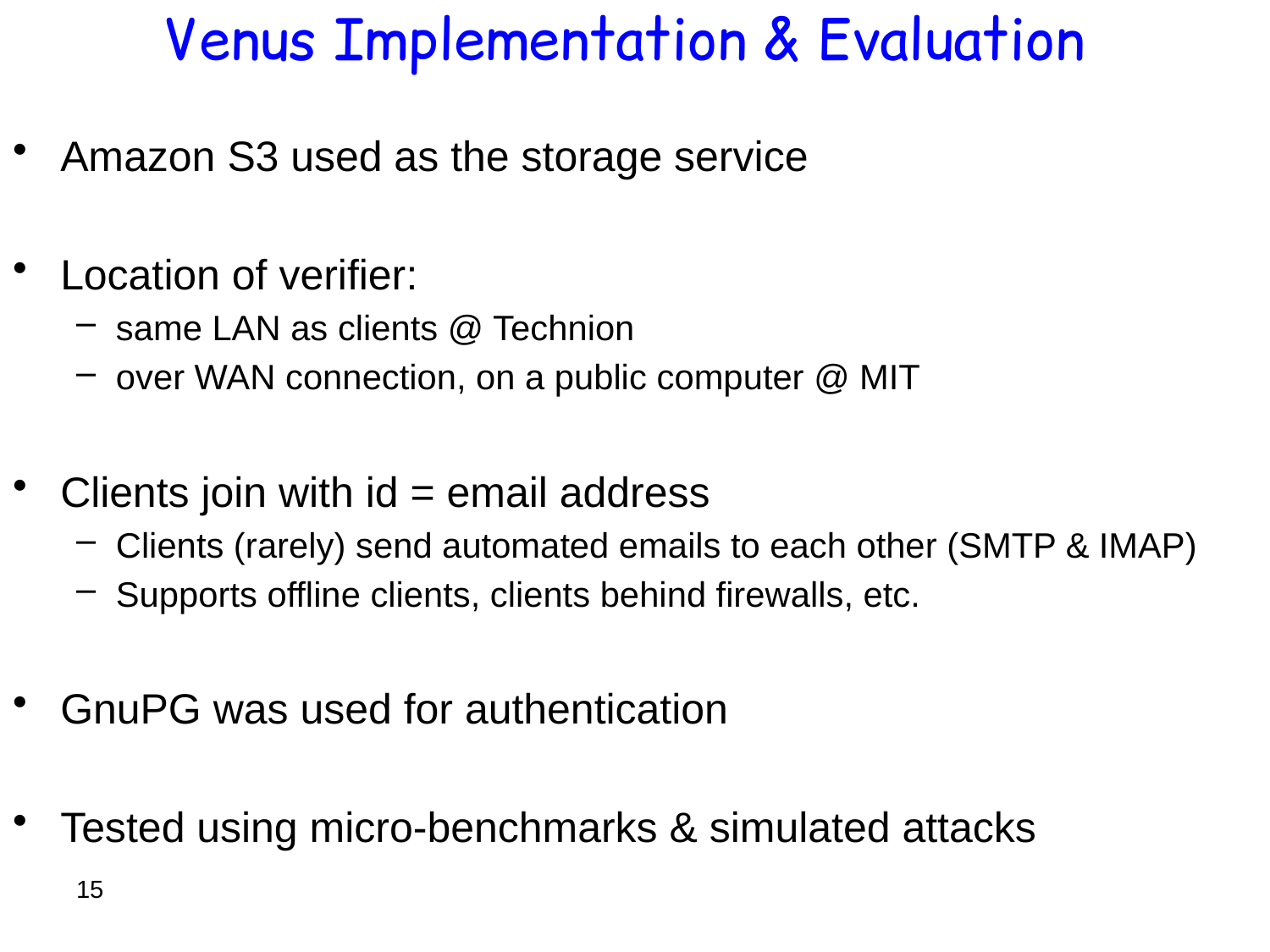

Venus Implementation & Evaluation

Amazon S3 used as the storage service

Location of verifier:
same LAN as clients @ Technion
over WAN connection, on a public computer @ MIT

Clients join with id = email address
Clients (rarely) send automated emails to each other (SMTP & IMAP)
Supports offline clients, clients behind firewalls, etc.

GnuPG was used for authentication

Tested using micro-benchmarks & simulated attacks

15